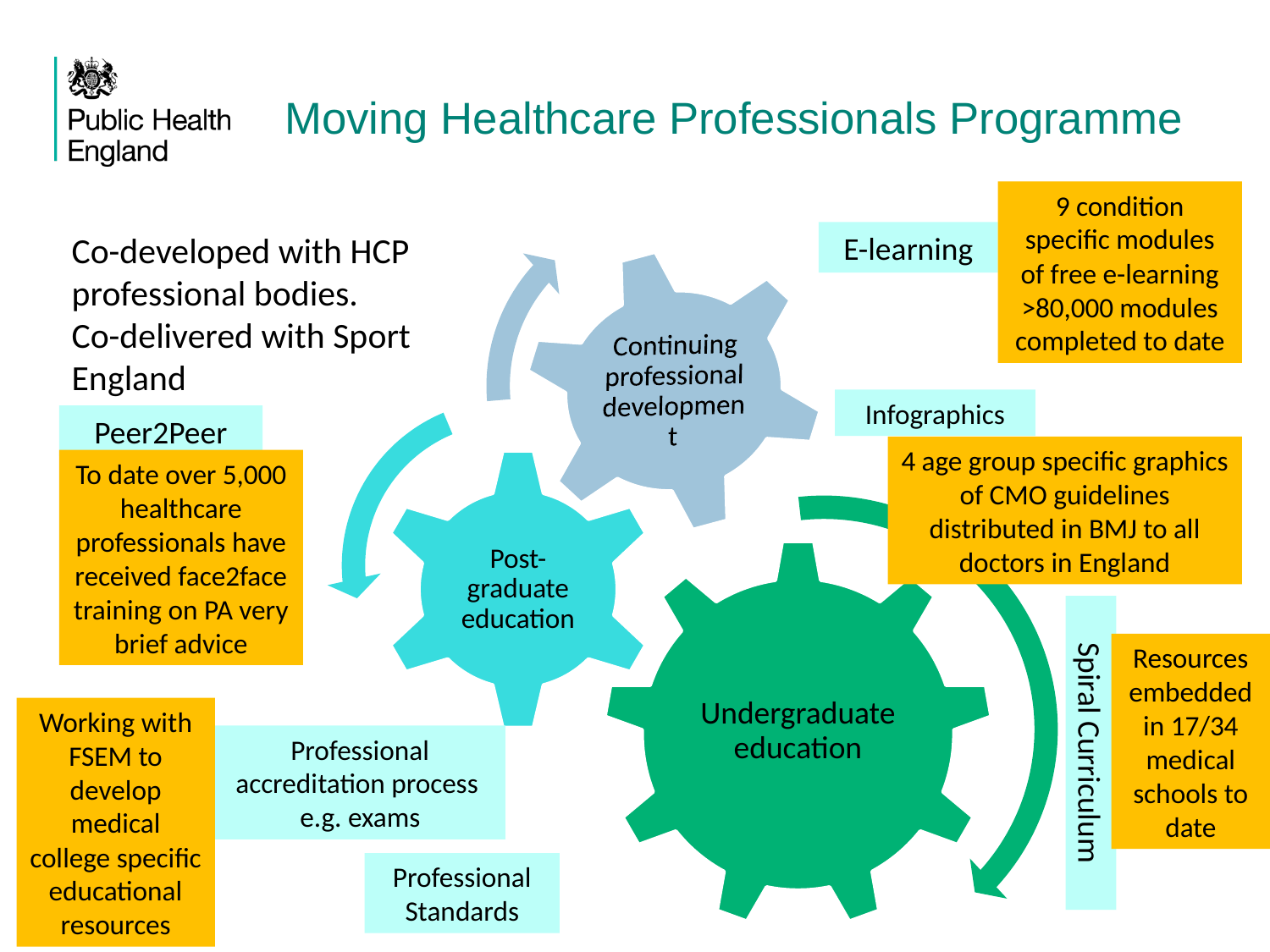

# Moving Healthcare Professionals Programme
9 condition specific modules of free e-learning
>80,000 modules completed to date
Undergraduate education
Post-graduate education
Continuing professional development
Co-developed with HCP professional bodies.
Co-delivered with Sport England
E-learning
Infographics
Peer2Peer
4 age group specific graphics of CMO guidelines distributed in BMJ to all doctors in England
To date over 5,000 healthcare professionals have received face2face training on PA very brief advice
Resources embedded in 17/34 medical schools to date
Working with FSEM to develop medical college specific educational resources
Professional accreditation process
e.g. exams
Spiral Curriculum
Professional Standards